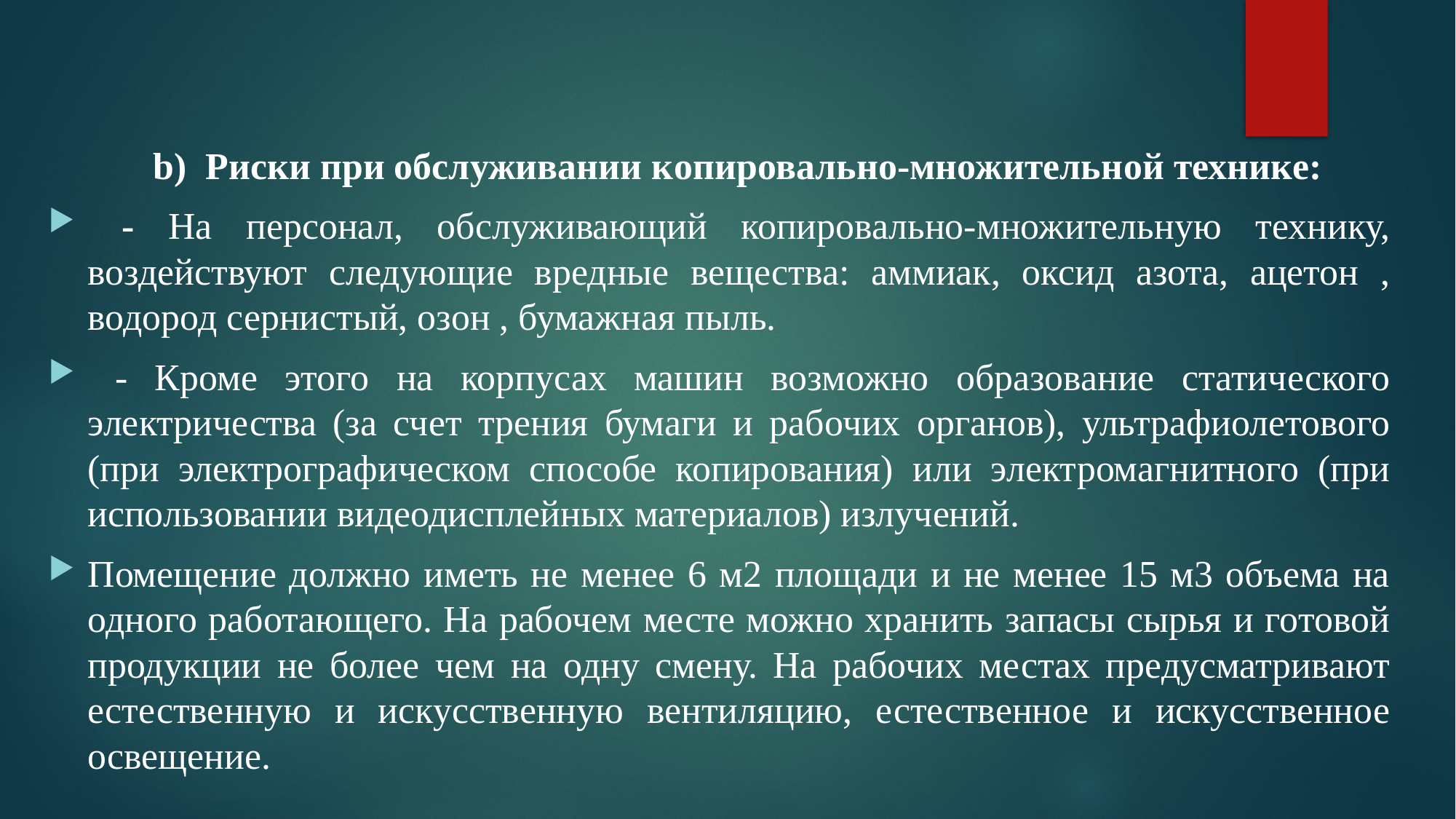

#
	b)  Риски при обслуживании копировально-множительной технике:
 - На персонал, обслуживающий копировально-множительную технику, воздействуют следующие вредные вещества: аммиак, оксид азота, ацетон , водород сернистый, озон , бумажная пыль.
 - Кроме этого на корпусах машин возможно образование статического электричества (за счет трения бумаги и рабочих органов), ультрафиолетового (при электрографическом способе копирования) или электромагнитного (при использовании видеодисплейных материалов) излучений.
Помещение должно иметь не менее 6 м2 площади и не менее 15 м3 объема на одного работающего. На рабочем месте можно хранить запасы сырья и готовой продукции не более чем на одну смену. На рабочих местах предусматривают естественную и искусственную вентиляцию, естественное и искусственное освещение.